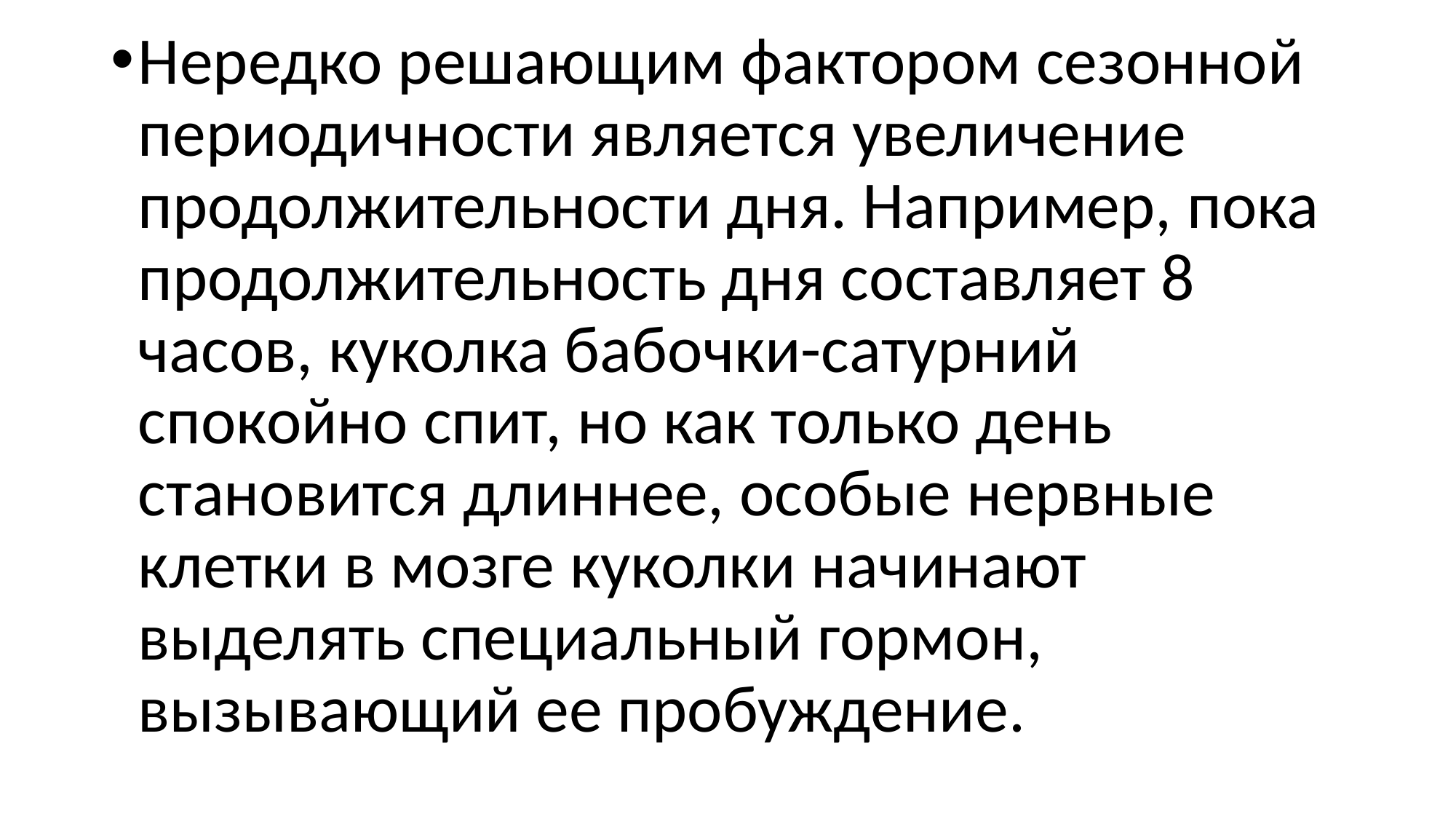

Нередко решающим фактором сезонной периодичности является увеличение продолжительности дня. Например, пока продолжительность дня составляет 8 часов, куколка бабочки-сатурний спокойно спит, но как только день становится длиннее, особые нервные клетки в мозге куколки начинают выделять специальный гормон, вызывающий ее пробуждение.

#